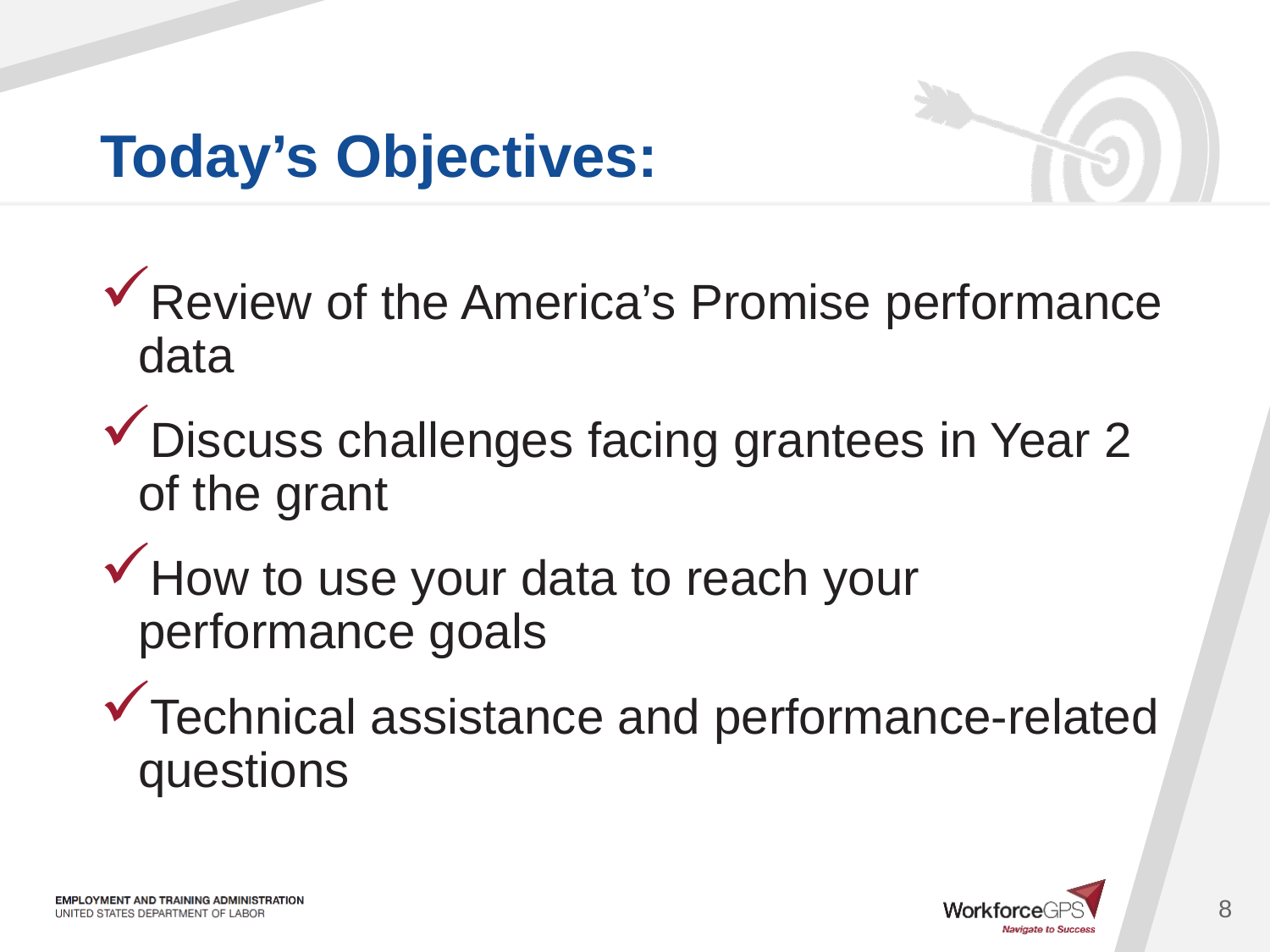

Review of the America’s Promise performance data
Discuss challenges facing grantees in Year 2 of the grant
How to use your data to reach your performance goals
Technical assistance and performance-related questions
8